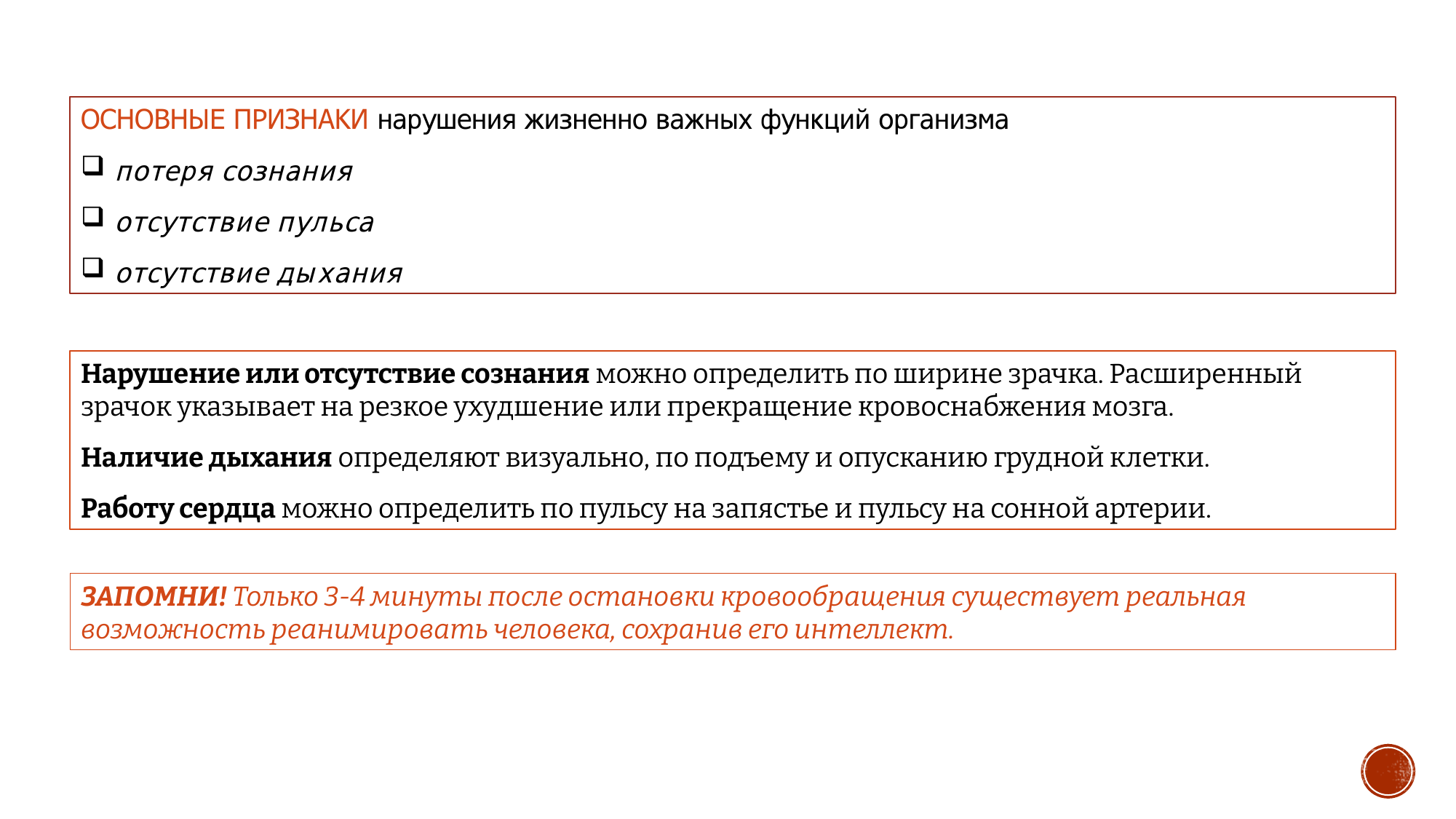

Основные признаки нарушения жизненно важных функций организма
потеря сознания
отсутствие пульса
отсутствие дыхания
Нарушение или отсутствие сознания можно определить по ширине зрачка. Расширенный зрачок указывает на резкое ухудшение или прекращение кровоснабжения мозга.
Наличие дыхания определяют визуально, по подъему и опусканию грудной клетки.
Работу сердца можно определить по пульсу на запястье и пульсу на сонной артерии.
ЗАПОМНИ! Только 3-4 минуты после остановки кровообращения существует реальная возможность реанимировать человека, сохранив его интеллект.